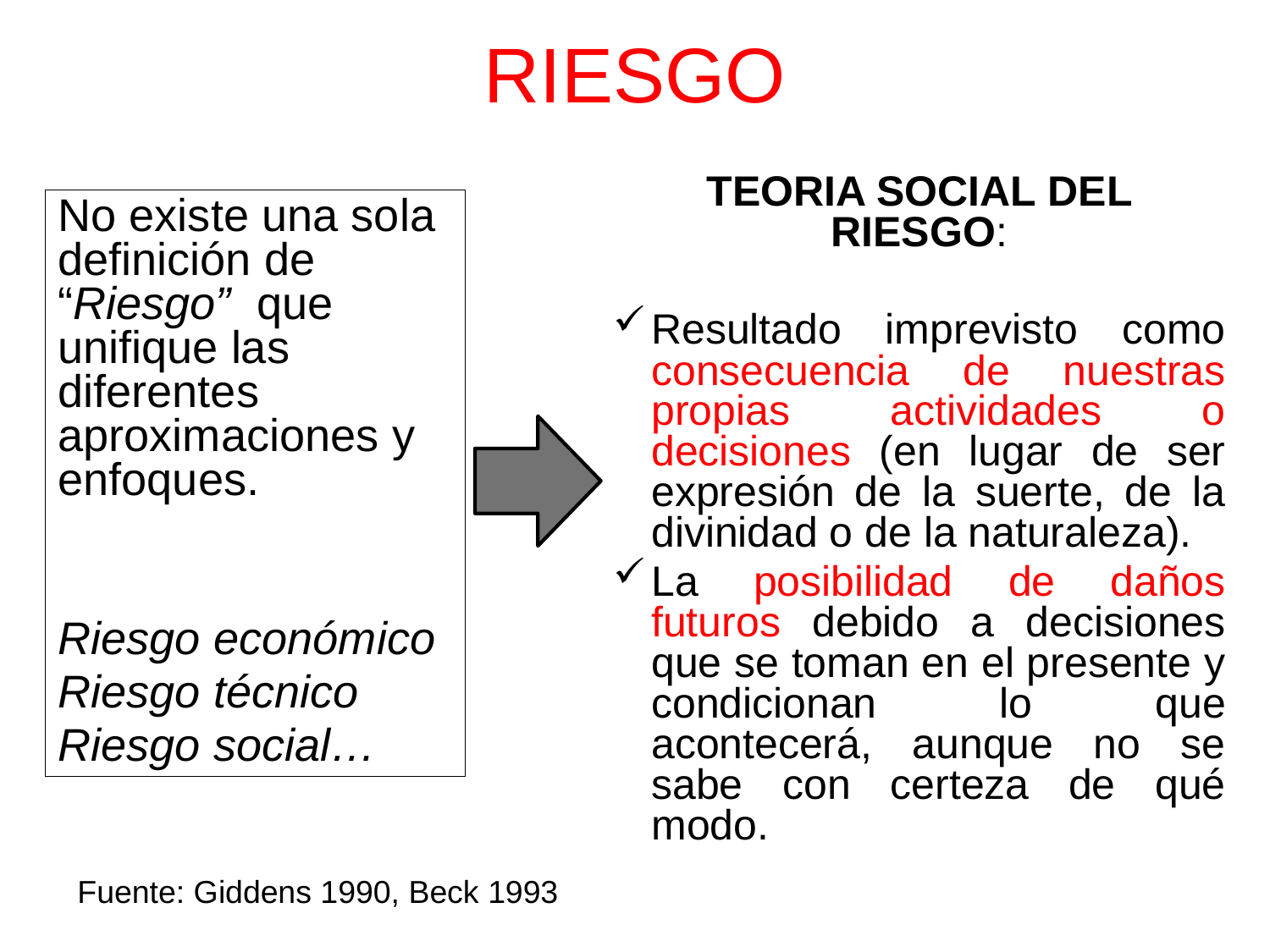

# RIESGO
TEORIA SOCIAL DEL RIESGO:

Resultado imprevisto como consecuencia de nuestras propias actividades o decisiones (en lugar de ser expresión de la suerte, de la divinidad o de la naturaleza).
La posibilidad de daños futuros debido a decisiones que se toman en el presente y condicionan lo que acontecerá, aunque no se sabe con certeza de qué modo.
No existe una sola definición de “Riesgo”  que unifique las diferentes aproximaciones y enfoques.

Riesgo económico
Riesgo técnico
Riesgo social…

Fuente: Giddens 1990, Beck 1993